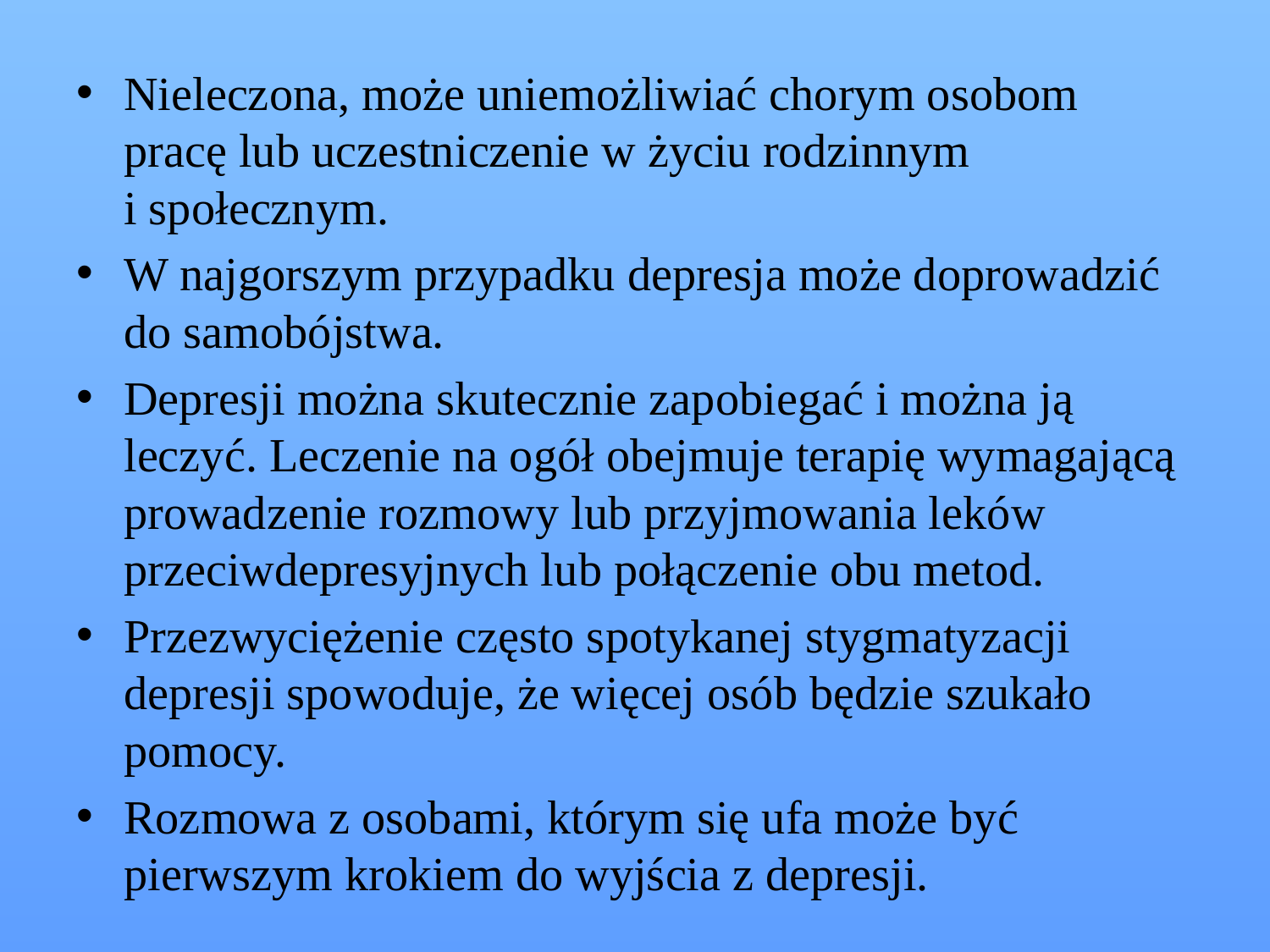

Nieleczona, może uniemożliwiać chorym osobom pracę lub uczestniczenie w życiu rodzinnym i społecznym.
W najgorszym przypadku depresja może doprowadzić do samobójstwa.
Depresji można skutecznie zapobiegać i można ją leczyć. Leczenie na ogół obejmuje terapię wymagającą prowadzenie rozmowy lub przyjmowania leków przeciwdepresyjnych lub połączenie obu metod.
Przezwyciężenie często spotykanej stygmatyzacji depresji spowoduje, że więcej osób będzie szukało pomocy.
Rozmowa z osobami, którym się ufa może być pierwszym krokiem do wyjścia z depresji.